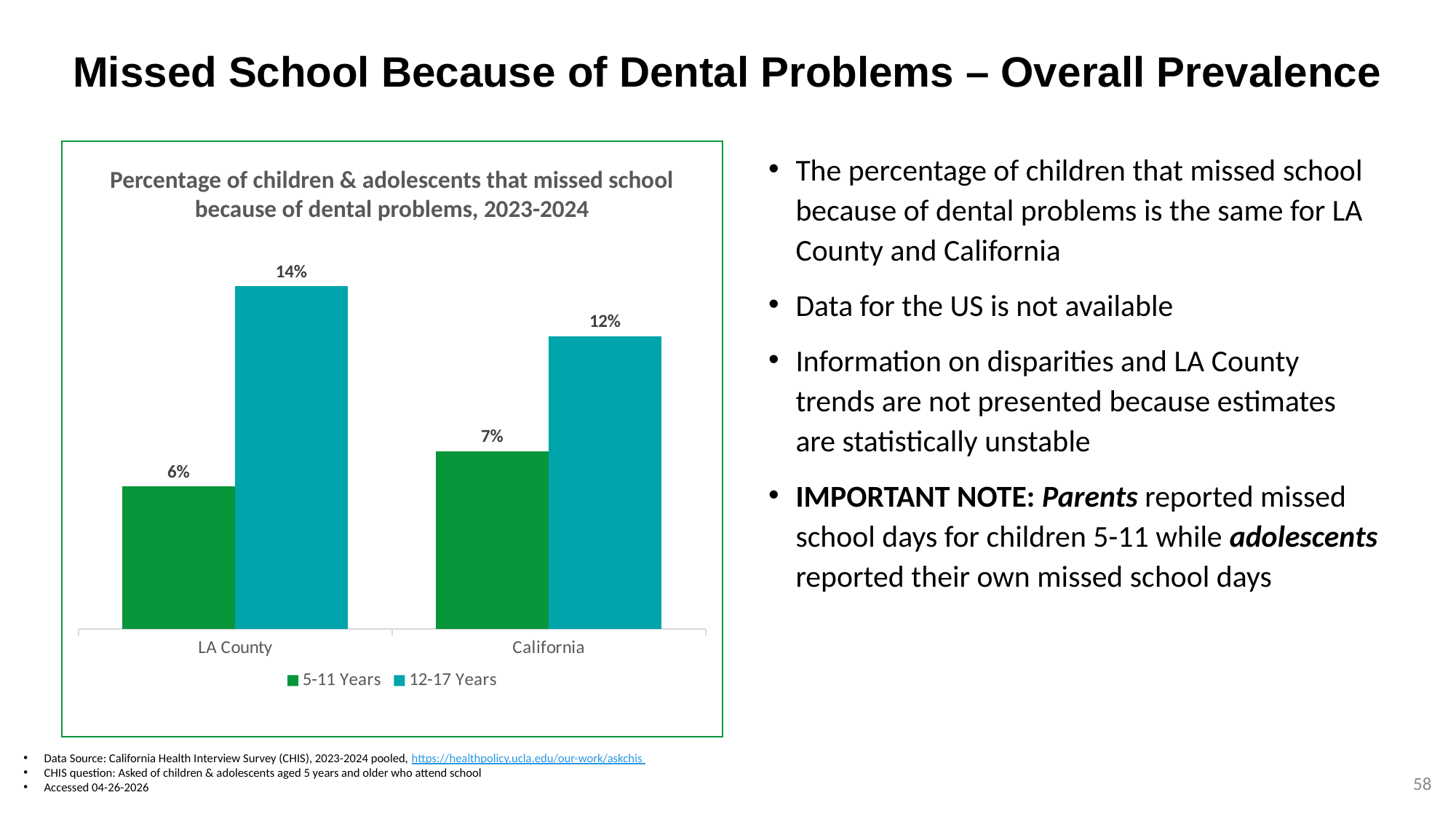

# Missed School Because of Dental Problems – Overall Prevalence

The percentage of children that missed school because of dental problems is the same for LA County and California
Data for the US is not available
Information on disparities and LA County trends are not presented because estimates are statistically unstable
IMPORTANT NOTE: Parents reported missed school days for children 5-11 while adolescents reported their own missed school days

### Chart

| Category | 5-11 Years | 12-17 Years |
|---|---|---|
| LA County | 0.057 | 0.137 |
| California | 0.071 | 0.117 |
Percentage of children & adolescents that missed school because of dental problems, 2023-2024
Data Source: California Health Interview Survey (CHIS), 2023-2024 pooled, https://healthpolicy.ucla.edu/our-work/askchis
CHIS question: Asked of children & adolescents aged 5 years and older who attend school
Accessed 04-26-2026
58